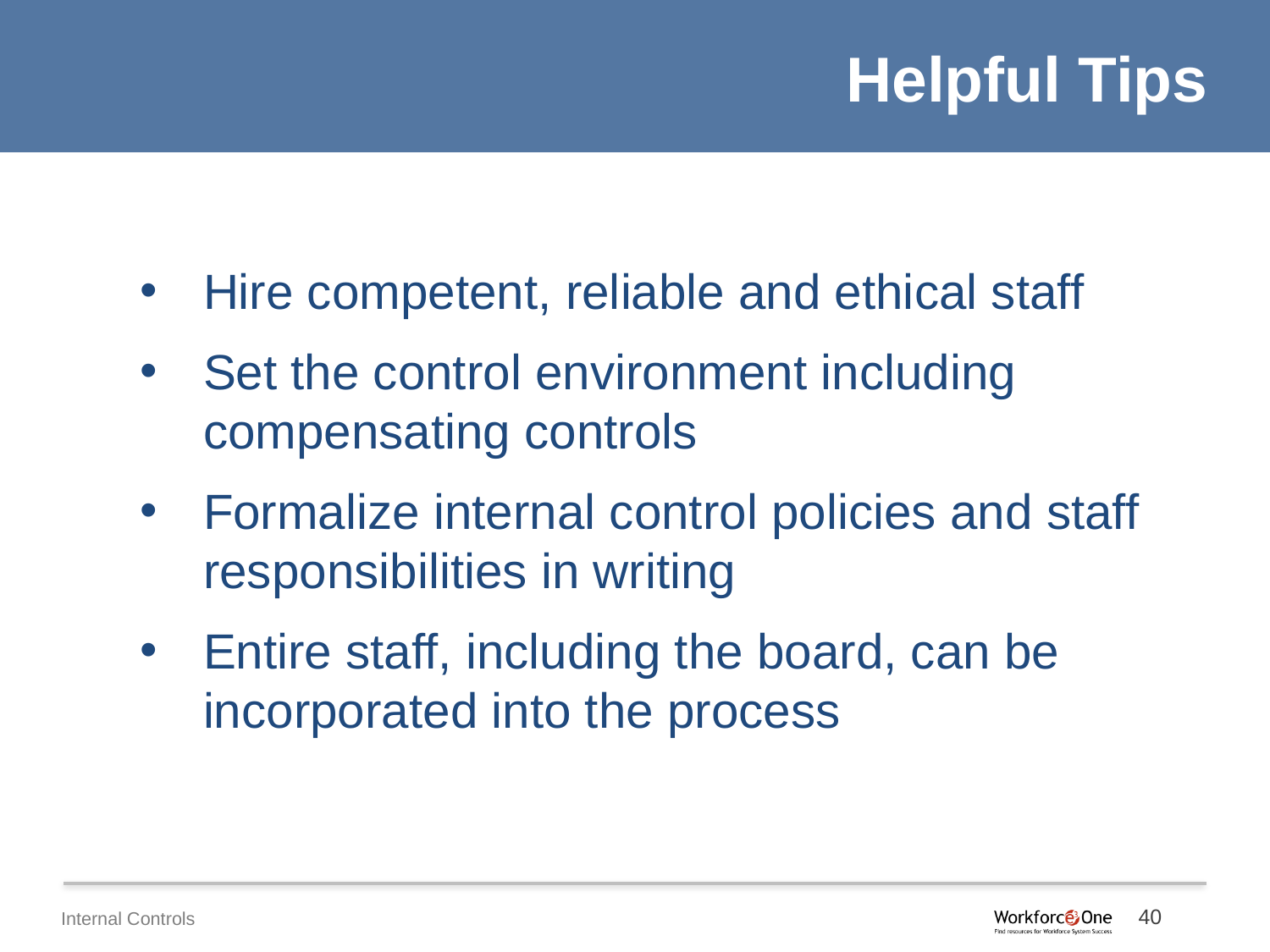

Helpful Tips

Hire competent, reliable and ethical staff
Set the control environment including compensating controls
Formalize internal control policies and staff responsibilities in writing
Entire staff, including the board, can be incorporated into the process

40
Internal Controls